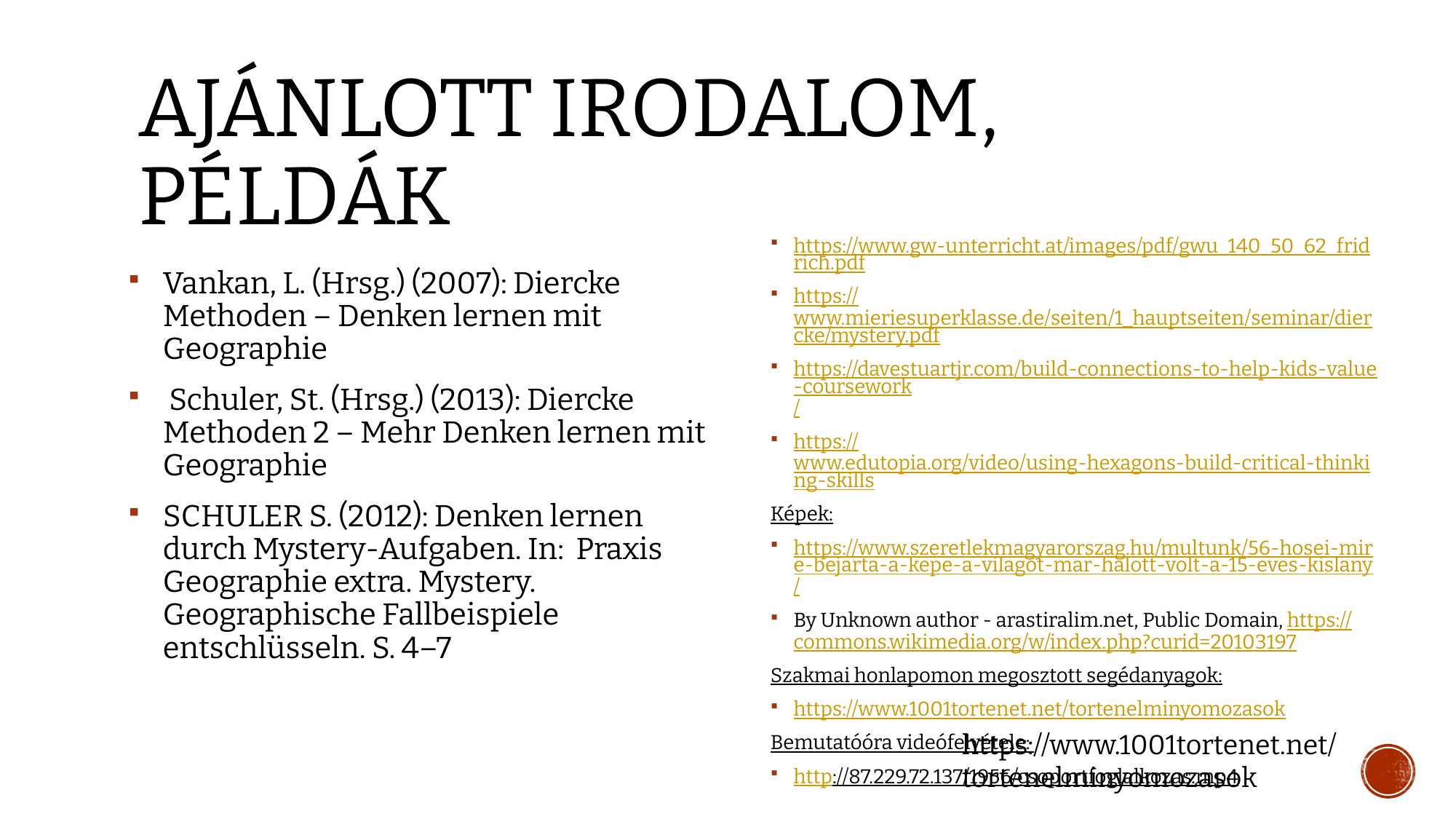

# Ajánlott irodalom, példák
https://www.gw-unterricht.at/images/pdf/gwu_140_50_62_fridrich.pdf
https://www.mieriesuperklasse.de/seiten/1_hauptseiten/seminar/diercke/mystery.pdf
https://davestuartjr.com/build-connections-to-help-kids-value-coursework/
https://www.edutopia.org/video/using-hexagons-build-critical-thinking-skills
Képek:
https://www.szeretlekmagyarorszag.hu/multunk/56-hosei-mire-bejarta-a-kepe-a-vilagot-mar-halott-volt-a-15-eves-kislany/
By Unknown author - arastiralim.net, Public Domain, https://commons.wikimedia.org/w/index.php?curid=20103197
Szakmai honlapomon megosztott segédanyagok:
https://www.1001tortenet.net/tortenelminyomozasok
Bemutatóóra videófelvétele:
http://87.229.72.137/1956/csoportfoglalkozas.mp4
Vankan, L. (Hrsg.) (2007): Diercke Methoden – Denken lernen mit Geographie
 Schuler, St. (Hrsg.) (2013): Diercke Methoden 2 – Mehr Denken lernen mit Geographie
SCHULER S. (2012): Denken lernen durch Mystery-Aufgaben. In:  Praxis Geographie extra. Mystery. Geographische Fallbeispiele entschlüsseln. S. 4–7
https://www.1001tortenet.net/tortenelminyomozasok